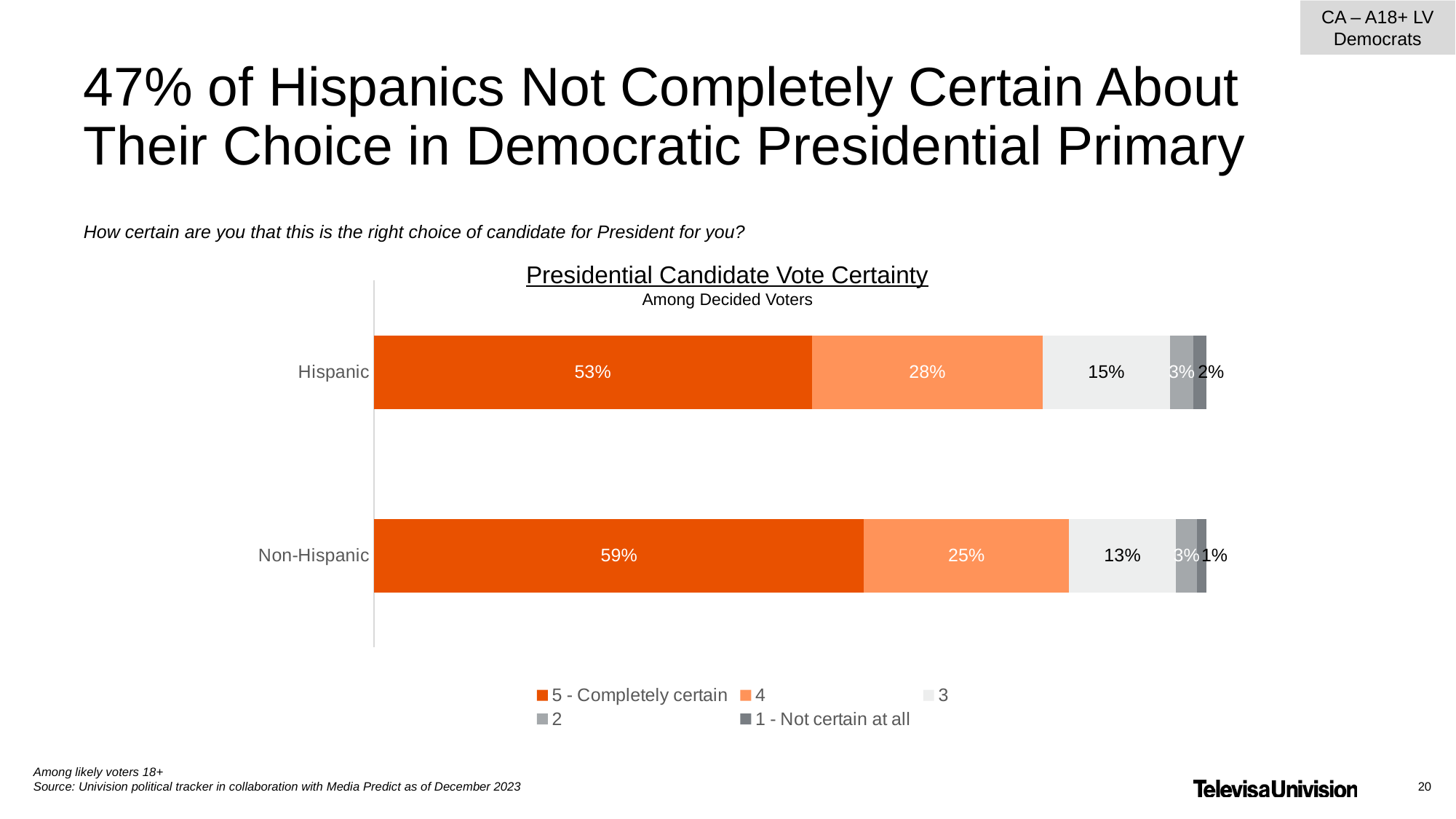

47% of Hispanics Not Completely Certain About Their Choice in Democratic Presidential Primary
How certain are you that this is the right choice of candidate for President for you?
Presidential Candidate Vote Certainty
Among Decided Voters

### Chart

| Category | 5 - Completely certain | 4 | 3 | 2 | 1 - Not certain at all |
|---|---|---|---|---|---|
| Hispanic | 0.5261543052490475 | 0.2775289454460608 | 0.152768105688267 | 0.02850563752076894 | 0.01504300609585569 |
| Non-Hispanic | 0.5888823514684852 | 0.2460470276514039 | 0.1287375526849106 | 0.0255256855328172 | 0.01080738266238362 |